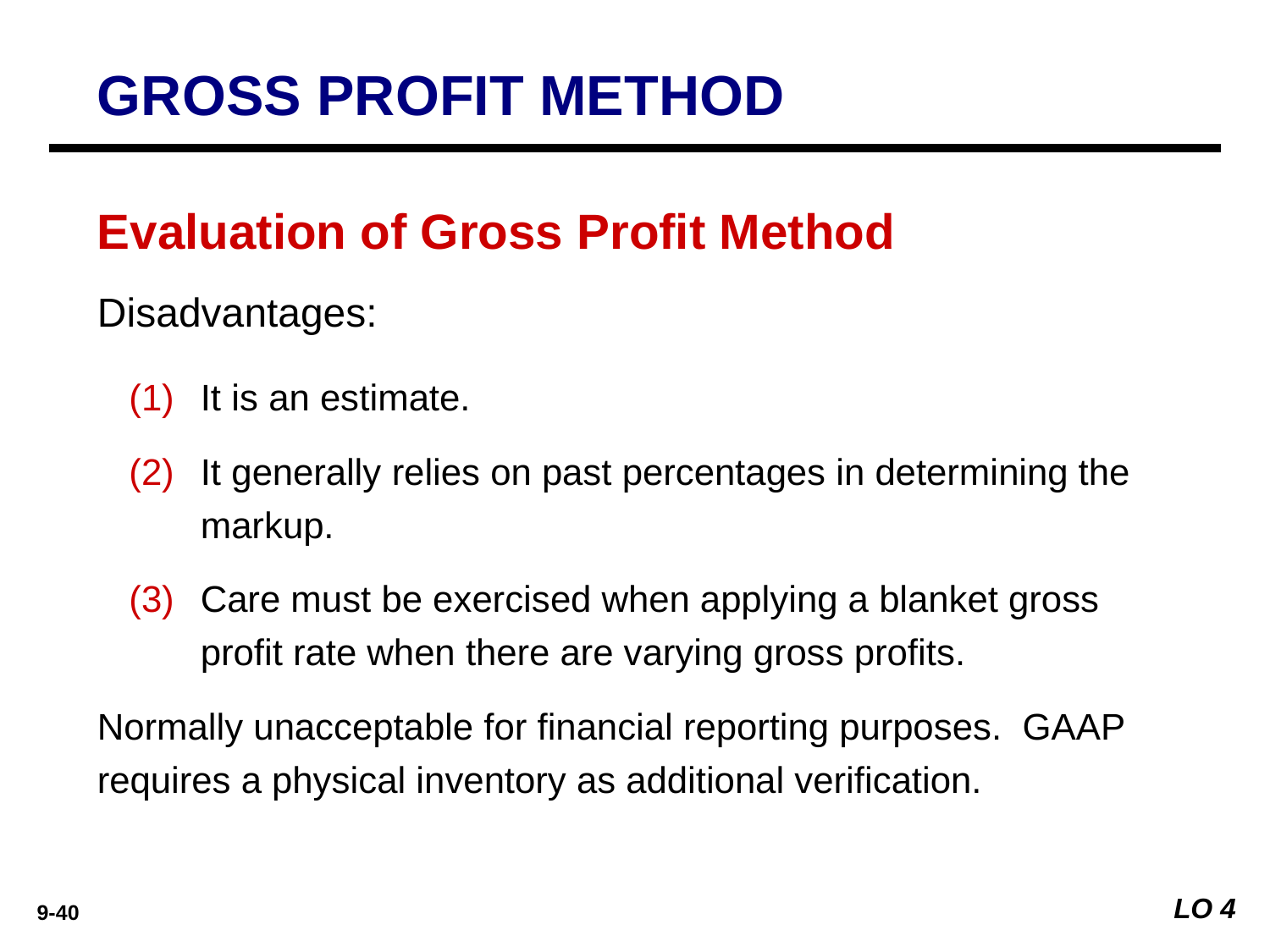

GROSS PROFIT METHOD
Evaluation of Gross Profit Method
Disadvantages:
It is an estimate.
It generally relies on past percentages in determining the markup.
Care must be exercised when applying a blanket gross profit rate when there are varying gross profits.
Normally unacceptable for financial reporting purposes.  GAAP requires a physical inventory as additional verification.
LO 4